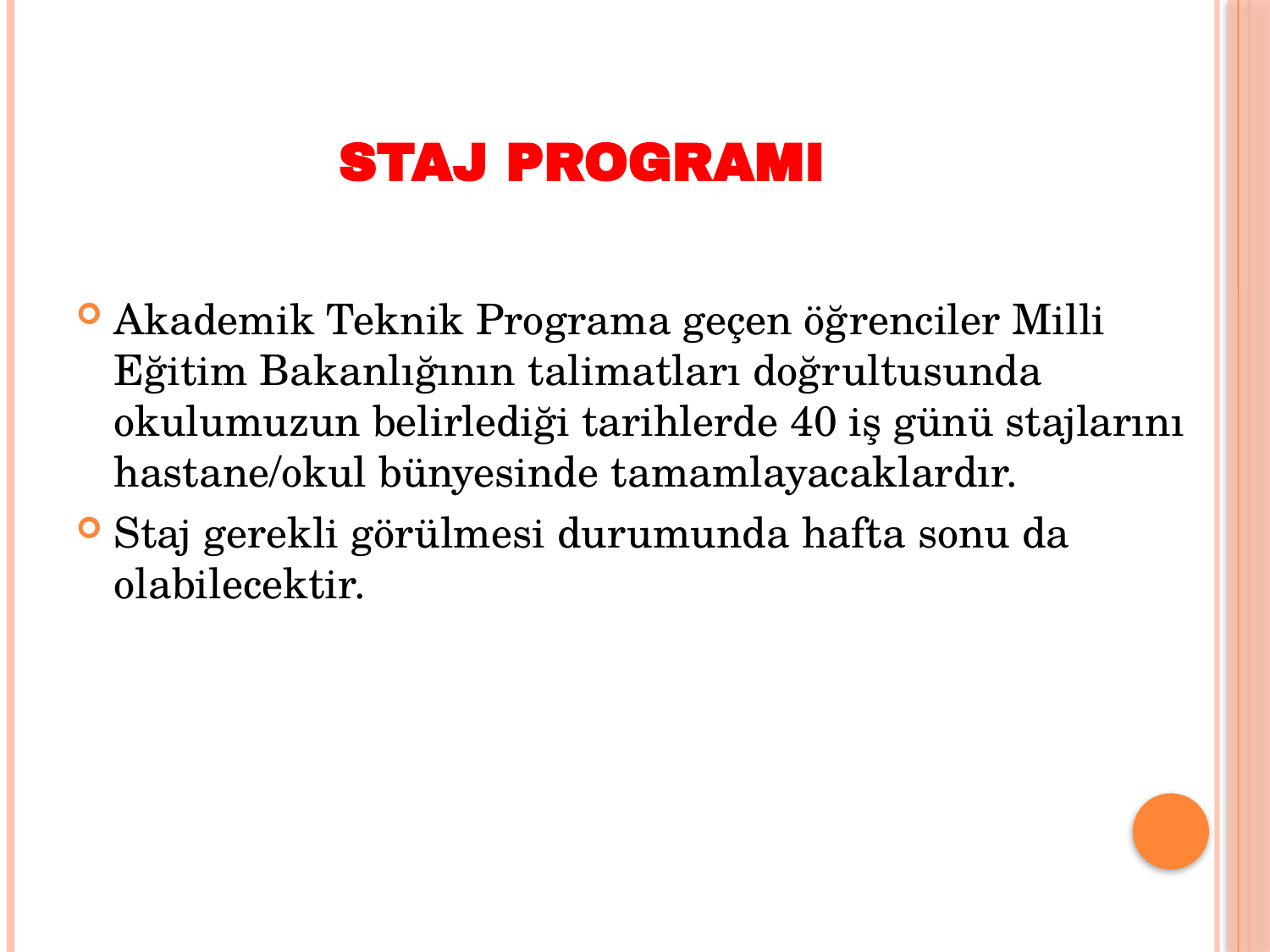

# STAJ PROGRAMI
Akademik Teknik Programa geçen öğrenciler Milli Eğitim Bakanlığının talimatları doğrultusunda okulumuzun belirlediği tarihlerde 40 iş günü stajlarını hastane/okul bünyesinde tamamlayacaklardır.
Staj gerekli görülmesi durumunda hafta sonu da olabilecektir.